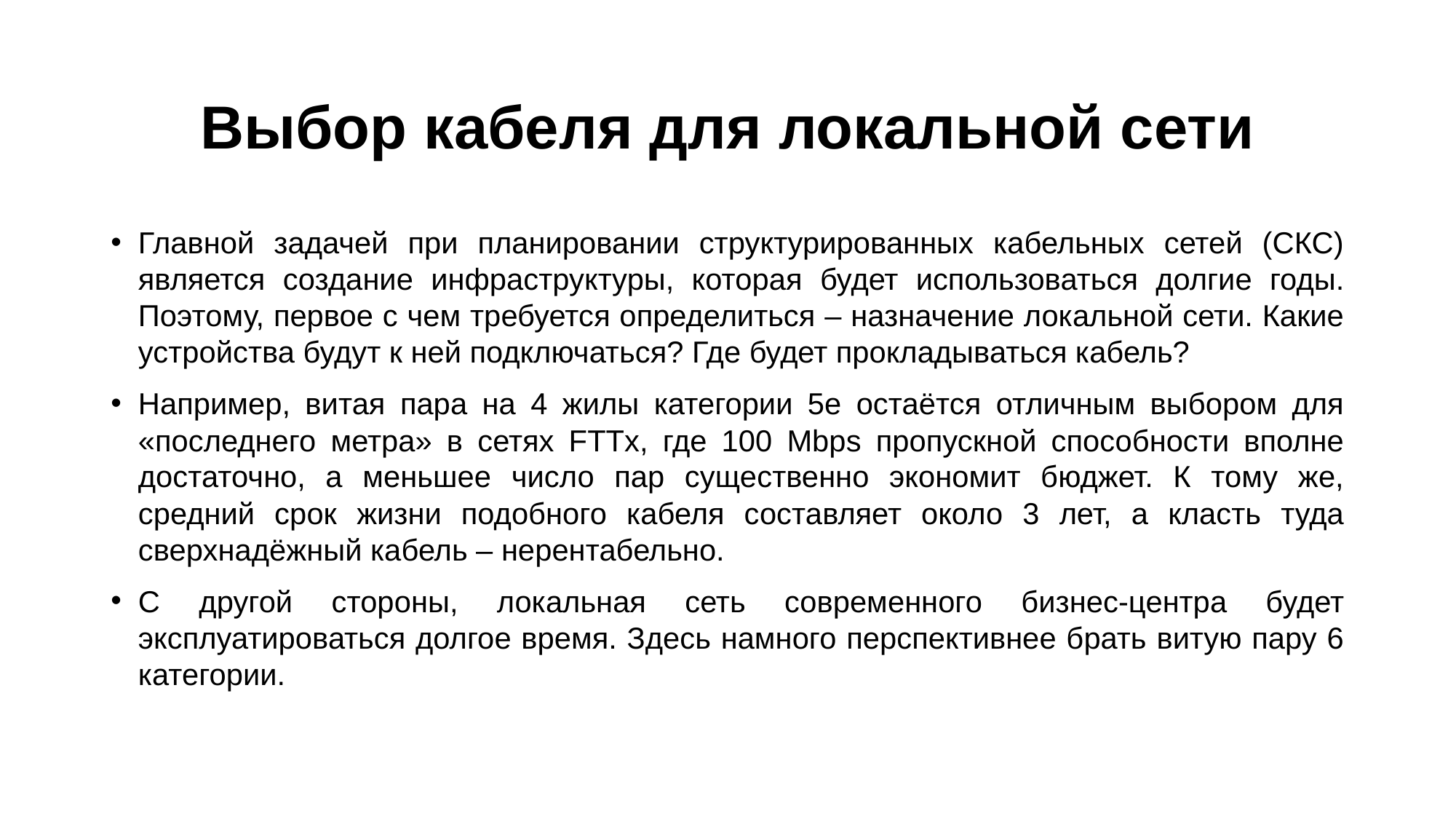

# Выбор кабеля для локальной сети
Главной задачей при планировании структурированных кабельных сетей (СКС) является создание инфраструктуры, которая будет использоваться долгие годы. Поэтому, первое с чем требуется определиться – назначение локальной сети. Какие устройства будут к ней подключаться? Где будет прокладываться кабель?
Например, витая пара на 4 жилы категории 5e остаётся отличным выбором для «последнего метра» в сетях FTTx, где 100 Mbps пропускной способности вполне достаточно, а меньшее число пар существенно экономит бюджет. К тому же, средний срок жизни подобного кабеля составляет около 3 лет, а класть туда сверхнадёжный кабель – нерентабельно.
С другой стороны, локальная сеть современного бизнес-центра будет эксплуатироваться долгое время. Здесь намного перспективнее брать витую пару 6 категории.